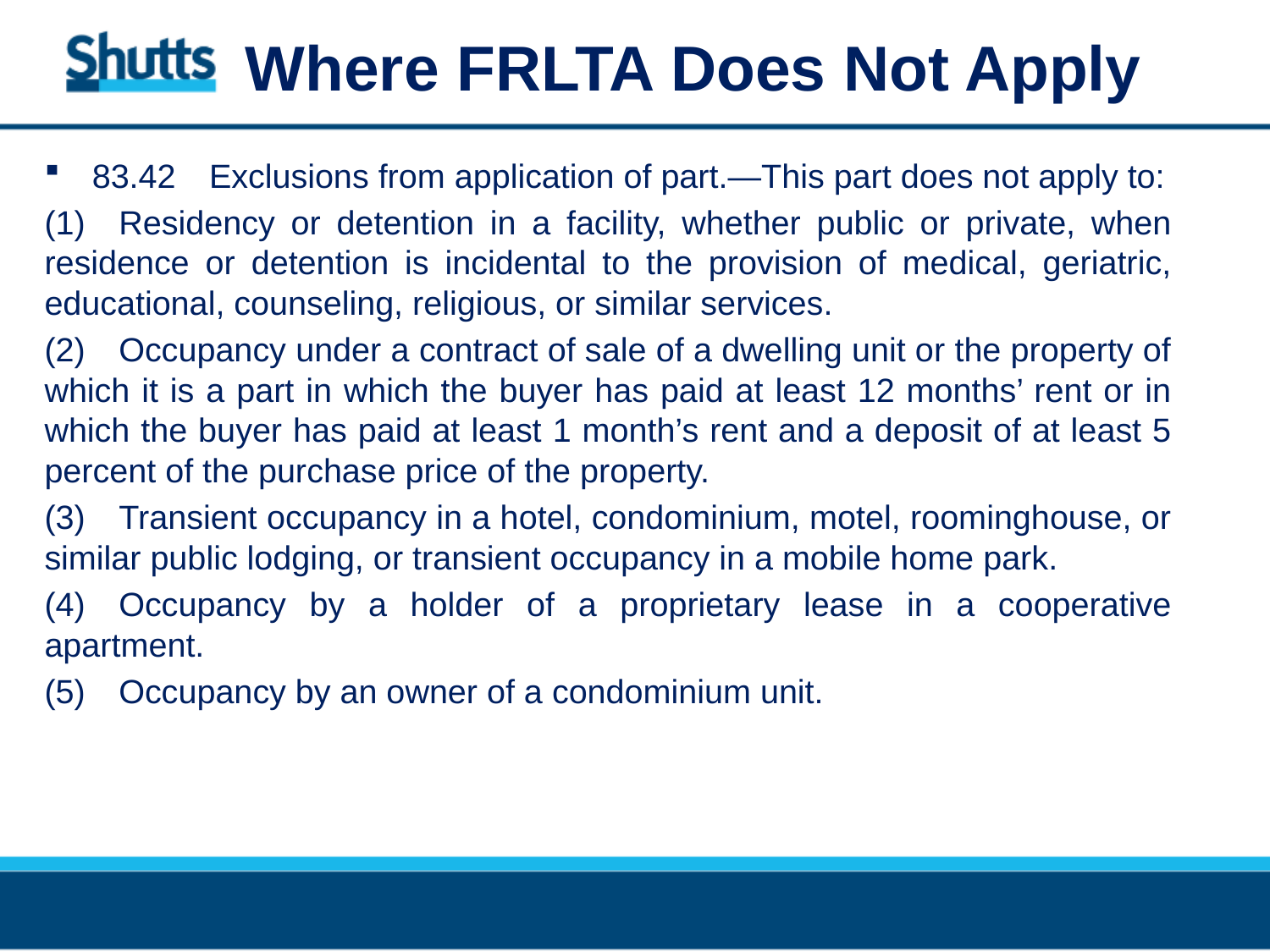

# Where FRLTA Does Not Apply
83.42 Exclusions from application of part.—This part does not apply to:
(1) Residency or detention in a facility, whether public or private, when residence or detention is incidental to the provision of medical, geriatric, educational, counseling, religious, or similar services.
(2) Occupancy under a contract of sale of a dwelling unit or the property of which it is a part in which the buyer has paid at least 12 months’ rent or in which the buyer has paid at least 1 month’s rent and a deposit of at least 5 percent of the purchase price of the property.
(3) Transient occupancy in a hotel, condominium, motel, roominghouse, or similar public lodging, or transient occupancy in a mobile home park.
(4) Occupancy by a holder of a proprietary lease in a cooperative apartment.
(5) Occupancy by an owner of a condominium unit.